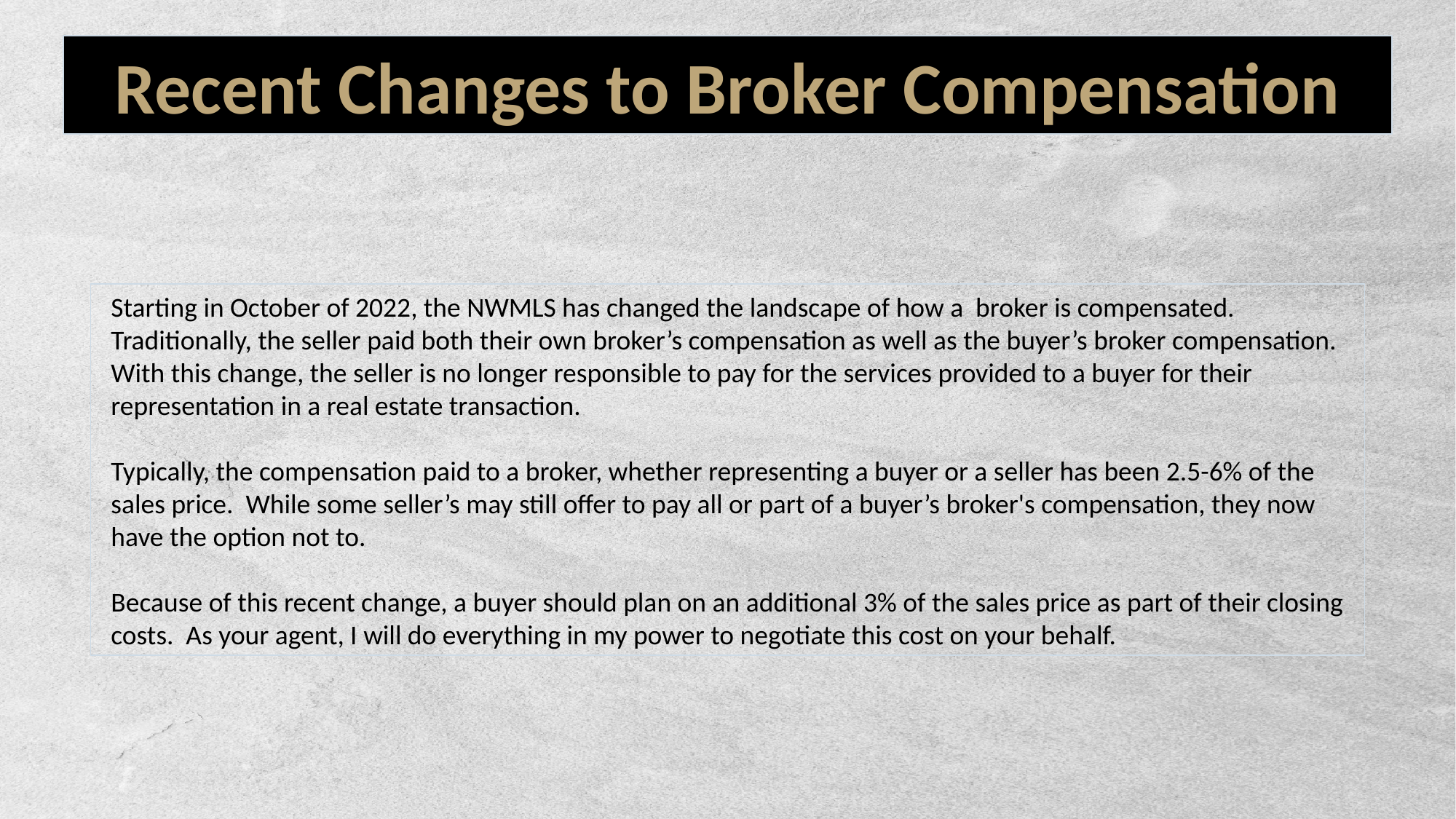

Recent Changes to Broker Compensation
Starting in October of 2022, the NWMLS has changed the landscape of how a  broker is compensated.  Traditionally, the seller paid both their own broker’s compensation as well as the buyer’s broker compensation.  With this change, the seller is no longer responsible to pay for the services provided to a buyer for their representation in a real estate transaction.

Typically, the compensation paid to a broker, whether representing a buyer or a seller has been 2.5-6% of the sales price.  While some seller’s may still offer to pay all or part of a buyer’s broker's compensation, they now have the option not to.

Because of this recent change, a buyer should plan on an additional 3% of the sales price as part of their closing costs.  As your agent, I will do everything in my power to negotiate this cost on your behalf.